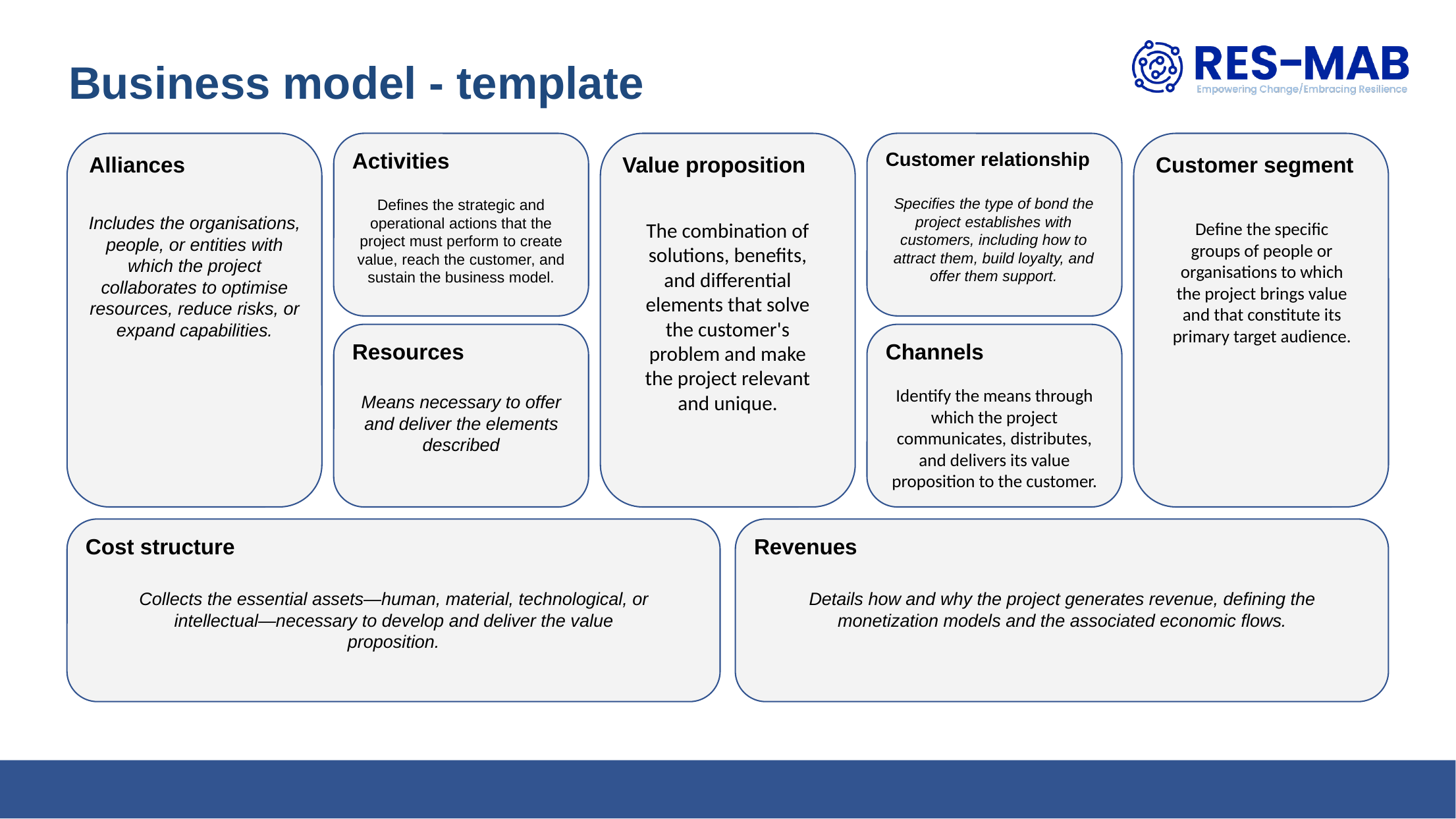

Business model - template
Alliances
Activities
Value proposition
Customer relationship
Customer segment
Resources
Channels
Cost structure
Revenues
Specifies the type of bond the project establishes with customers, including how to attract them, build loyalty, and offer them support.
Defines the strategic and operational actions that the project must perform to create value, reach the customer, and sustain the business model.
Includes the organisations, people, or entities with which the project collaborates to optimise resources, reduce risks, or expand capabilities.
The combination of solutions, benefits, and differential elements that solve the customer's problem and make the project relevant and unique.
Define the specific groups of people or organisations to which the project brings value and that constitute its primary target audience.
Identify the means through which the project communicates, distributes, and delivers its value proposition to the customer.
Means necessary to offer and deliver the elements described
Details how and why the project generates revenue, defining the monetization models and the associated economic flows.
Collects the essential assets—human, material, technological, or intellectual—necessary to develop and deliver the value proposition.